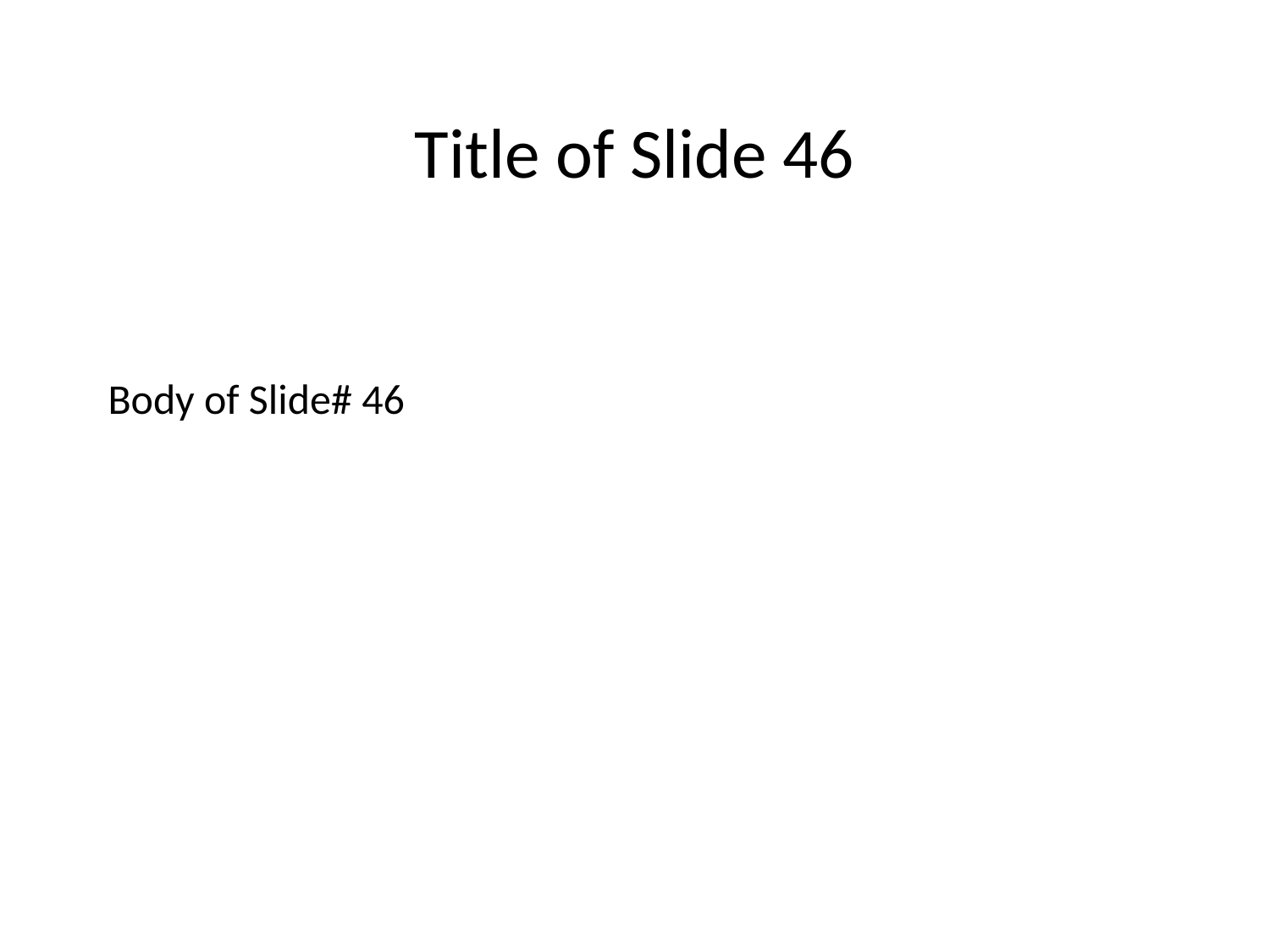

Title of Slide 46
# Body of Slide# 46